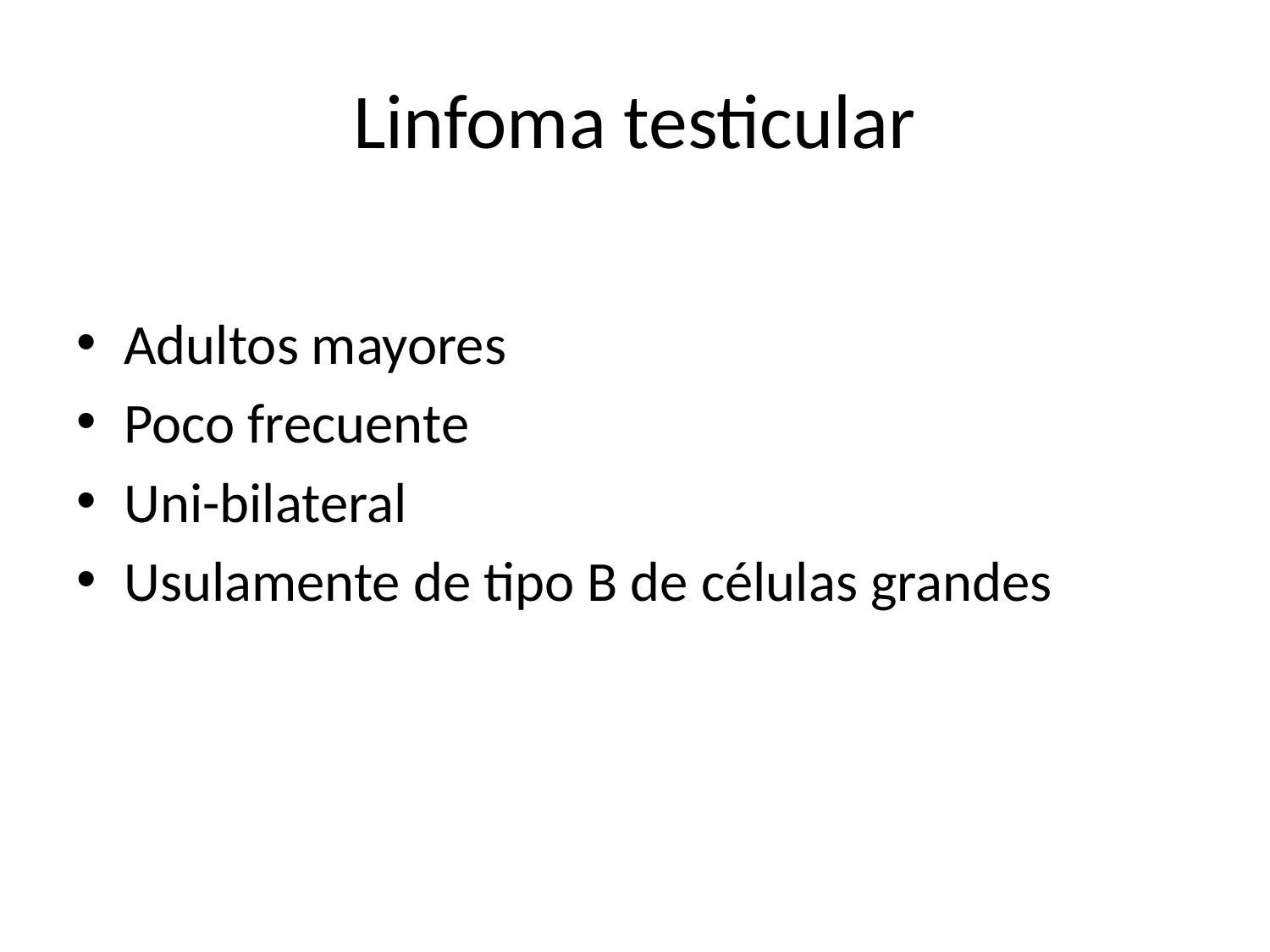

Linfoma testicular

Adultos mayores
Poco frecuente
Uni-bilateral
Usulamente de tipo B de células grandes